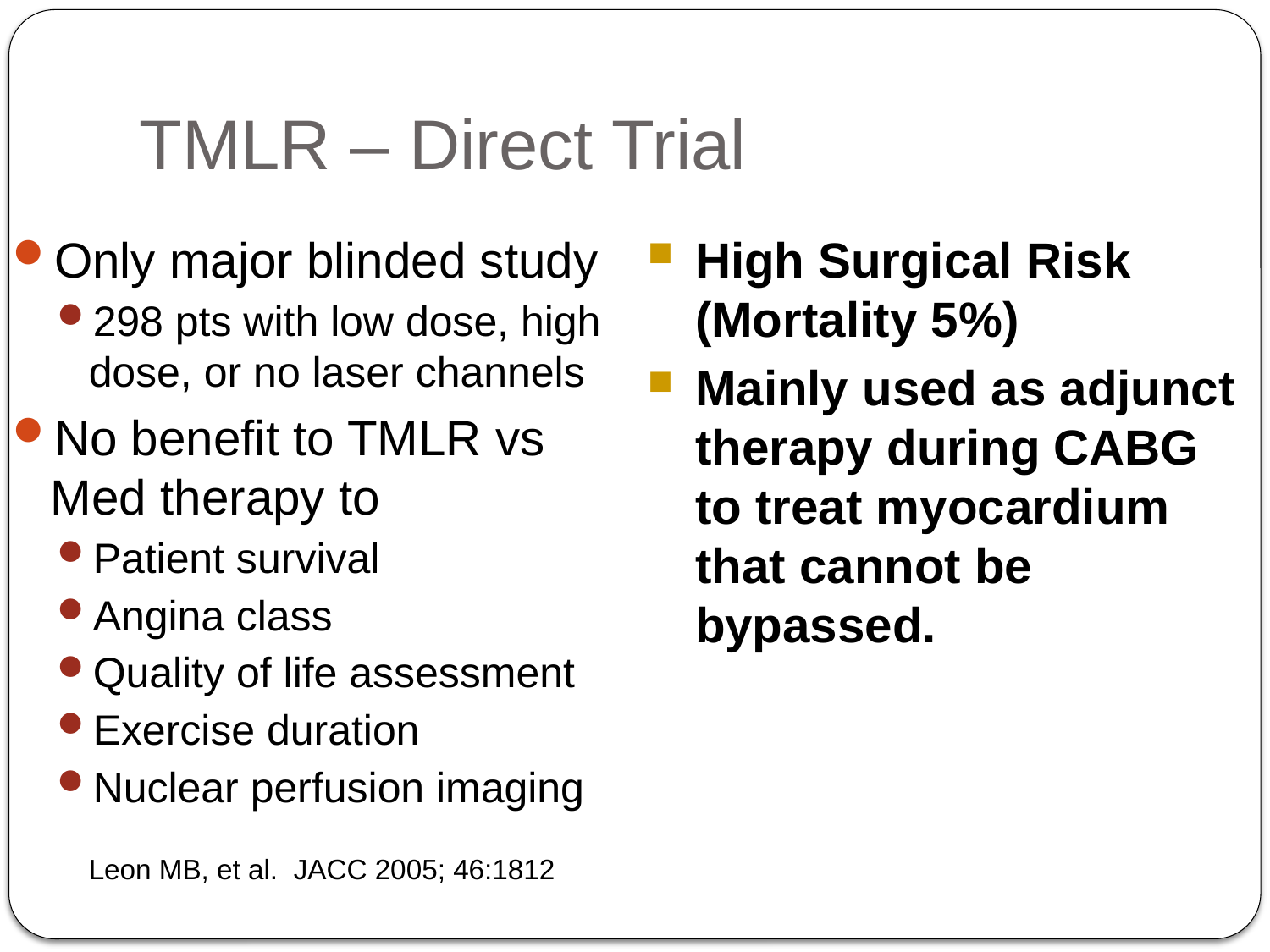

# TMLR – Direct Trial
Only major blinded study
298 pts with low dose, high dose, or no laser channels
No benefit to TMLR vs Med therapy to
Patient survival
Angina class
Quality of life assessment
Exercise duration
Nuclear perfusion imaging
                                                                         Leon MB, et al.  JACC 2005; 46:1812
High Surgical Risk (Mortality 5%)
Mainly used as adjunct therapy during CABG to treat myocardium that cannot be bypassed.